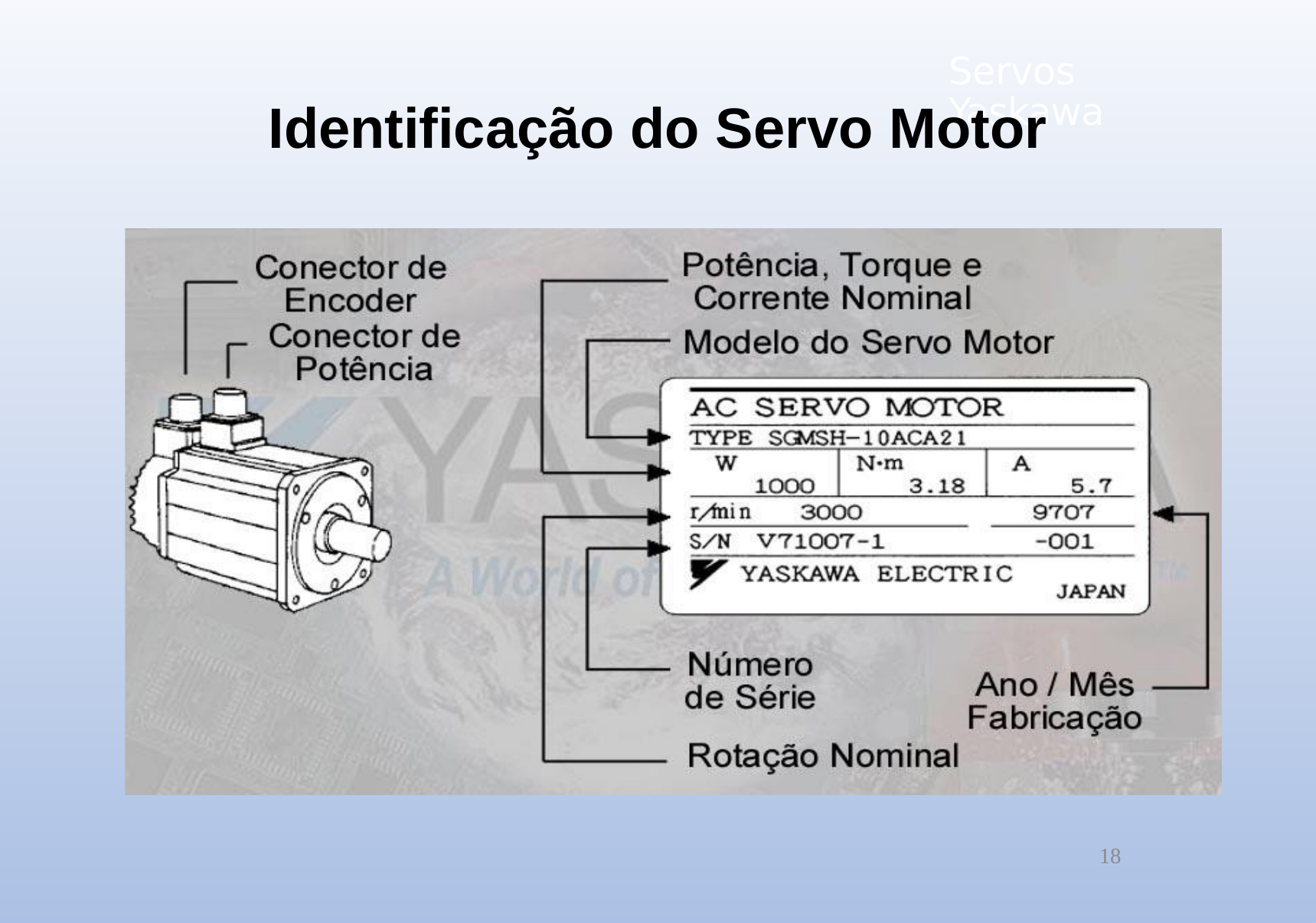

# Servos Yaskawa
Identificação do Servo Motor

18